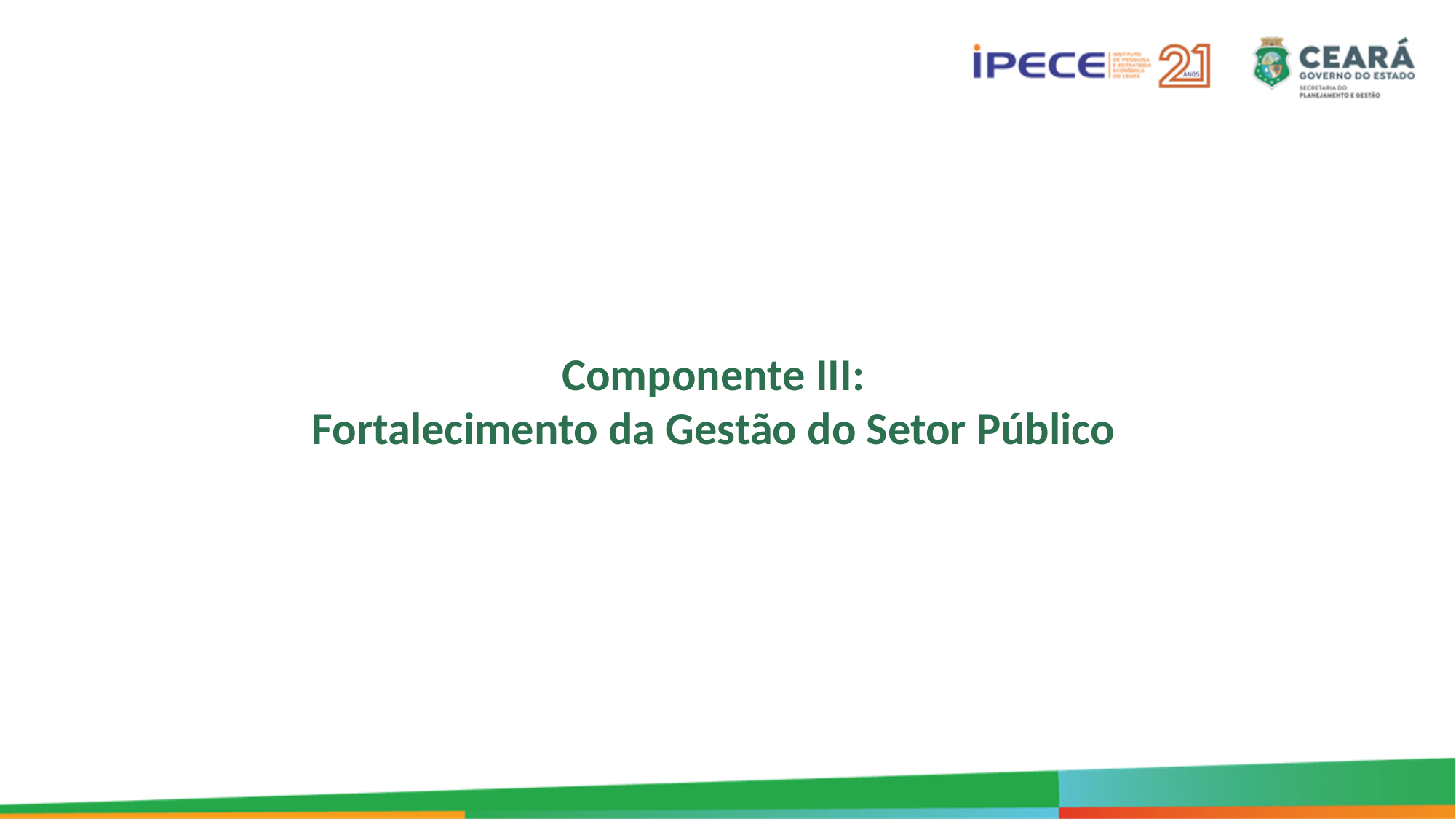

Componente III:
Fortalecimento da Gestão do Setor Público